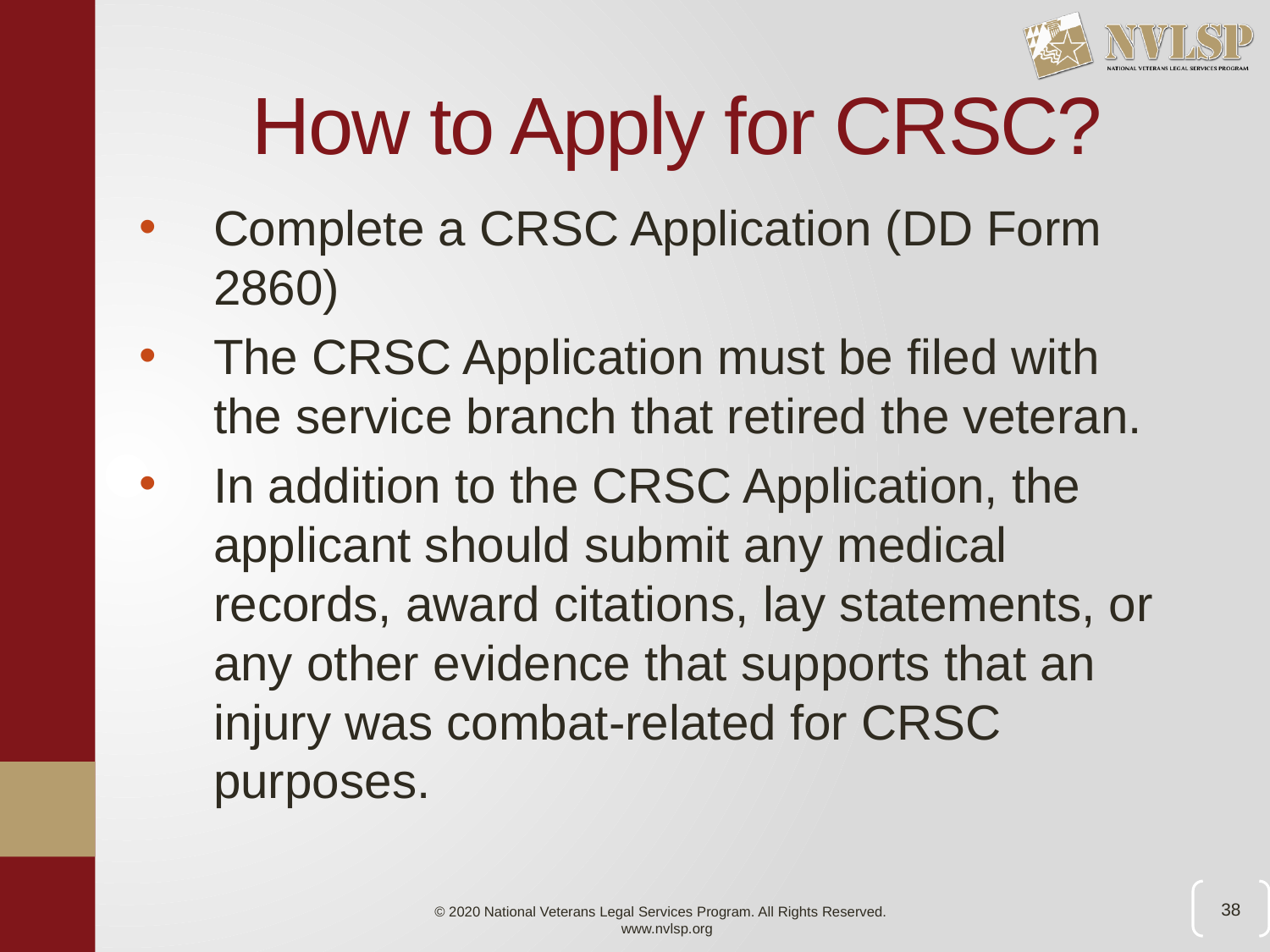

# How to Apply for CRSC?
Complete a CRSC Application (DD Form 2860)
The CRSC Application must be filed with the service branch that retired the veteran.
In addition to the CRSC Application, the applicant should submit any medical records, award citations, lay statements, or any other evidence that supports that an injury was combat-related for CRSC purposes.

38
© 2020 National Veterans Legal Services Program. All Rights Reserved.
www.nvlsp.org